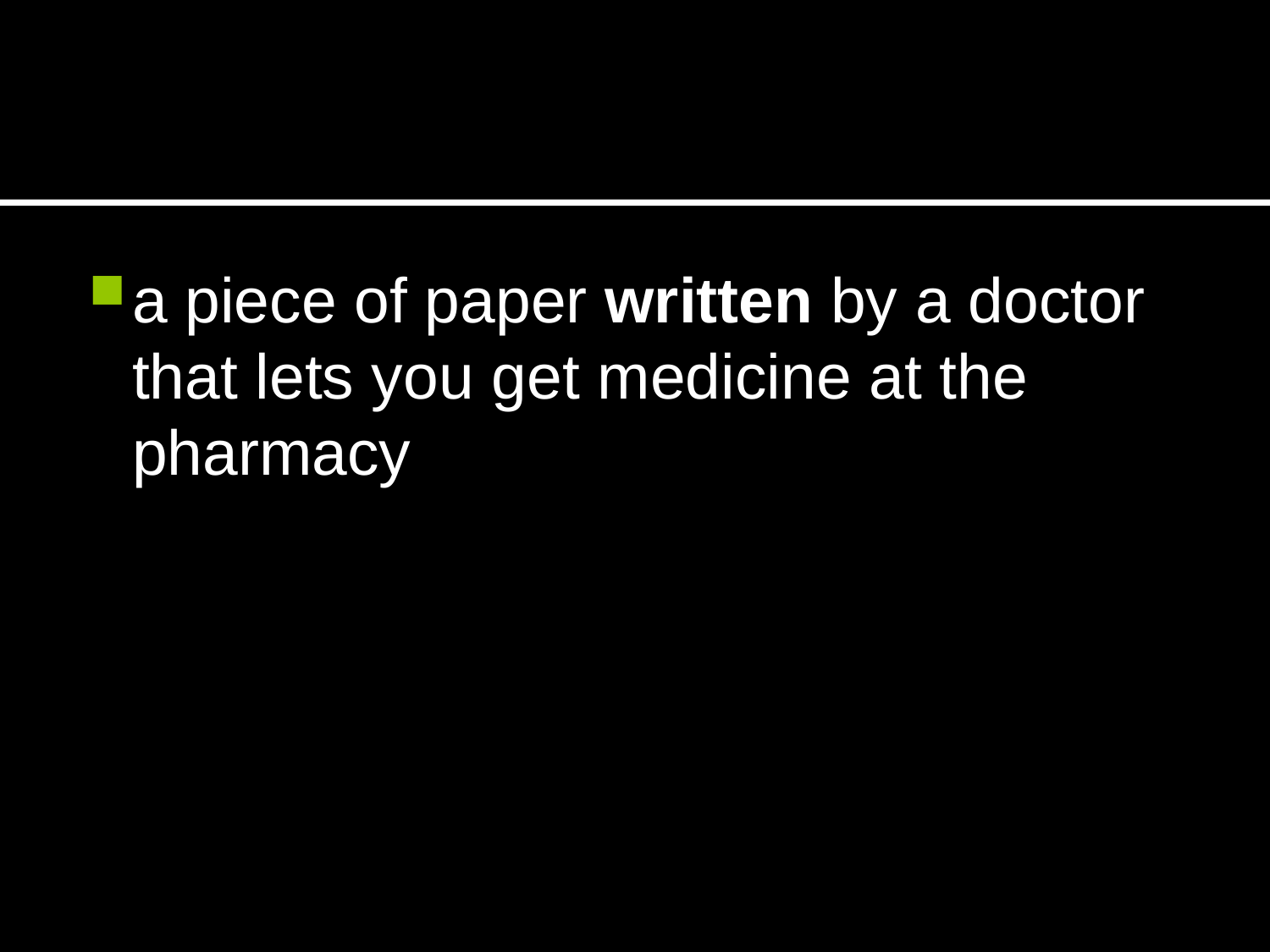

#
a piece of paper written by a doctor that lets you get medicine at the pharmacy